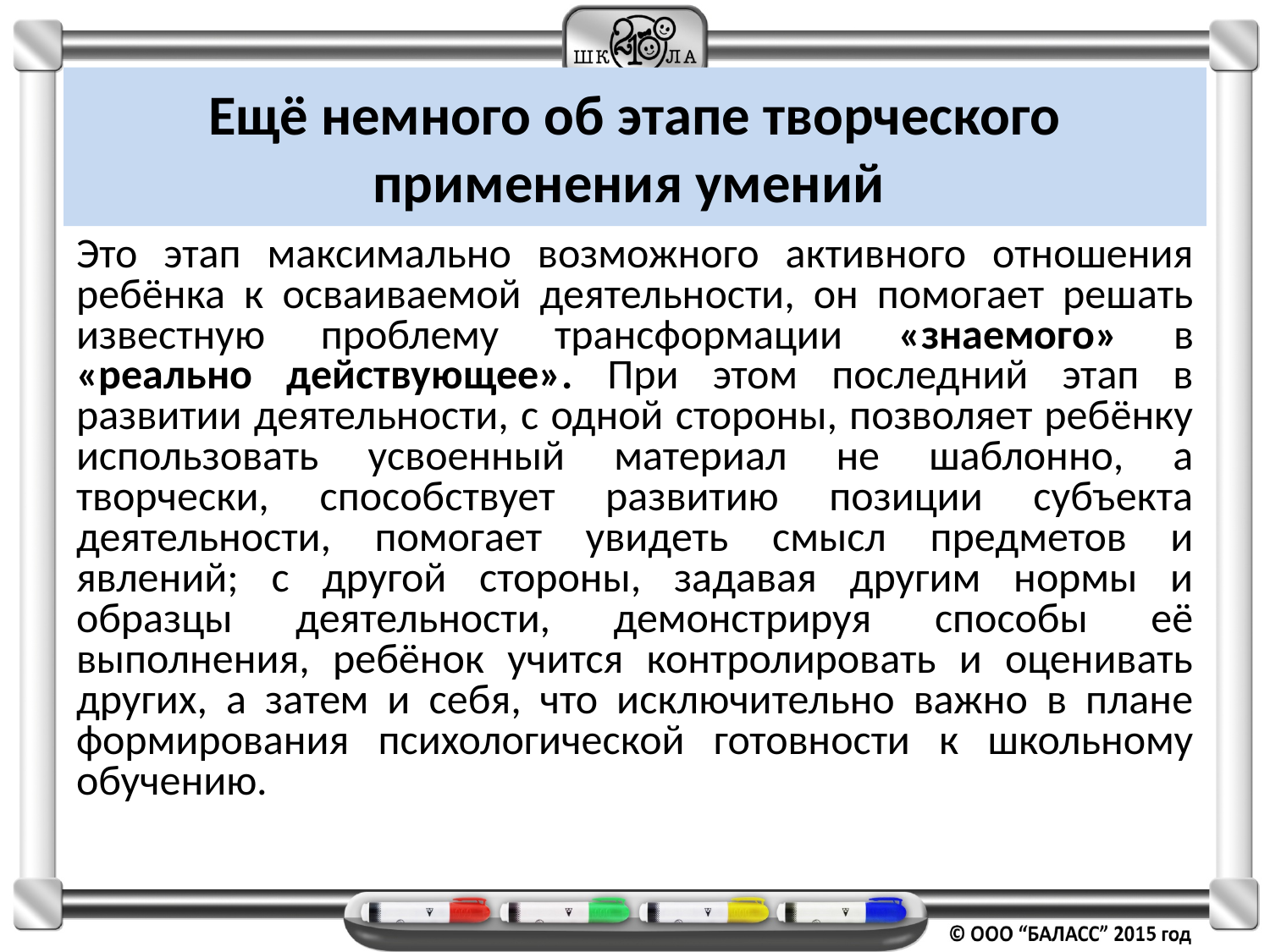

# Ещё немного об этапе творческого применения умений
Это этап максимально возможного активного отношения ребёнка к осваиваемой деятельности, он помогает решать известную проблему трансформации «знаемого» в «реально действующее». При этом последний этап в развитии деятельности, с одной стороны, позволяет ребёнку использовать усвоенный материал не шаблонно, а творчески, способствует развитию позиции субъекта деятельности, помогает увидеть смысл предметов и явлений; с другой стороны, задавая другим нормы и образцы деятельности, демонстрируя способы её выполнения, ребёнок учится контролировать и оценивать других, а затем и себя, что исключительно важно в плане формирования психологической готовности к школьному обучению.